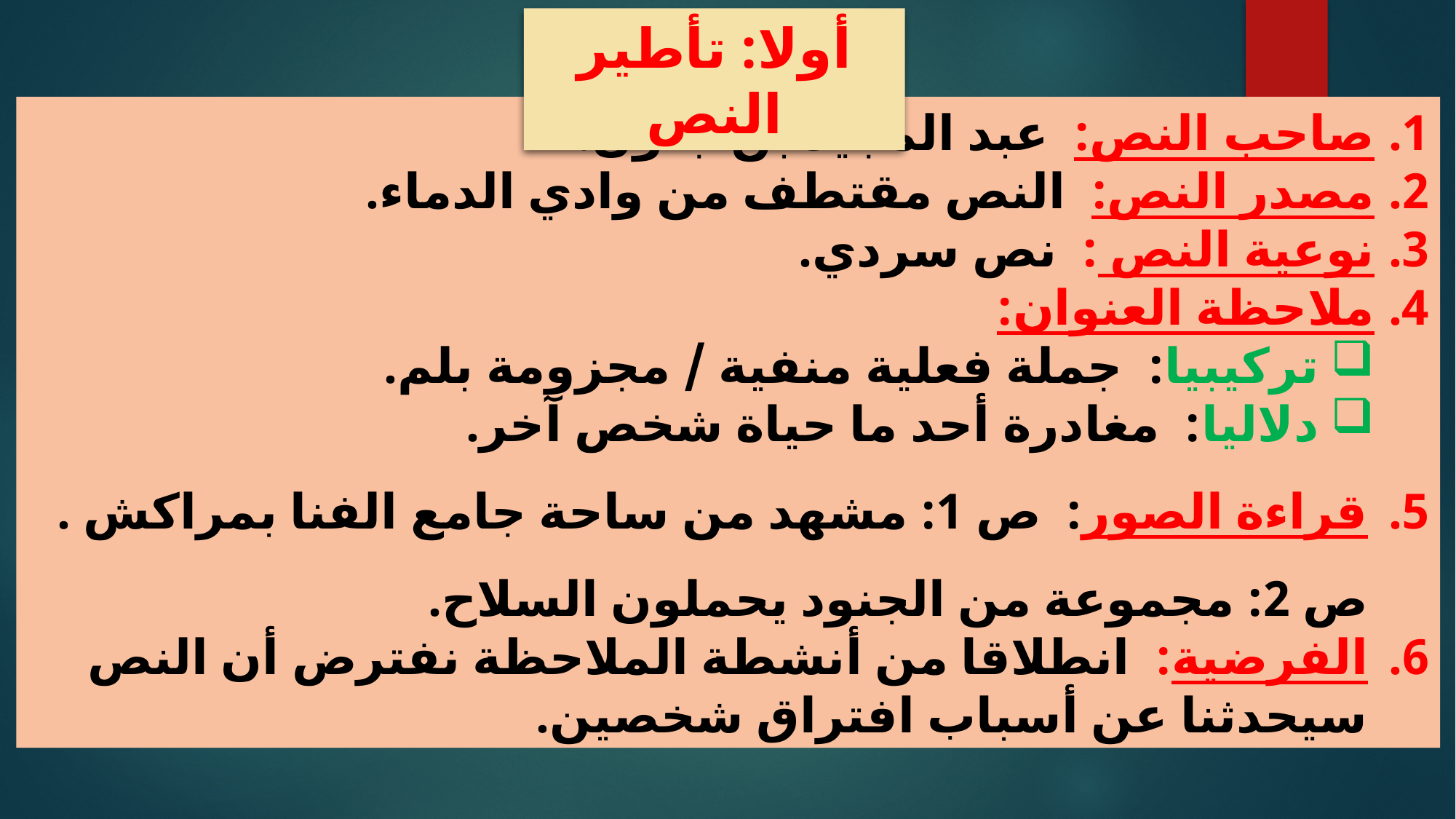

أولا: تأطير النص
صاحب النص:  عبد المجيد بن جلون.
مصدر النص:  النص مقتطف من وادي الدماء.
نوعية النص :  نص سردي.
ملاحظة العنوان:
 تركيبيا:  جملة فعلية منفية / مجزومة بلم.
 دلاليا:  مغادرة أحد ما حياة شخص آخر.
قراءة الصور:  ص 1: مشهد من ساحة جامع الفنا بمراكش . ص 2: مجموعة من الجنود يحملون السلاح.
الفرضية:  انطلاقا من أنشطة الملاحظة نفترض أن النص سيحدثنا عن أسباب افتراق شخصين.